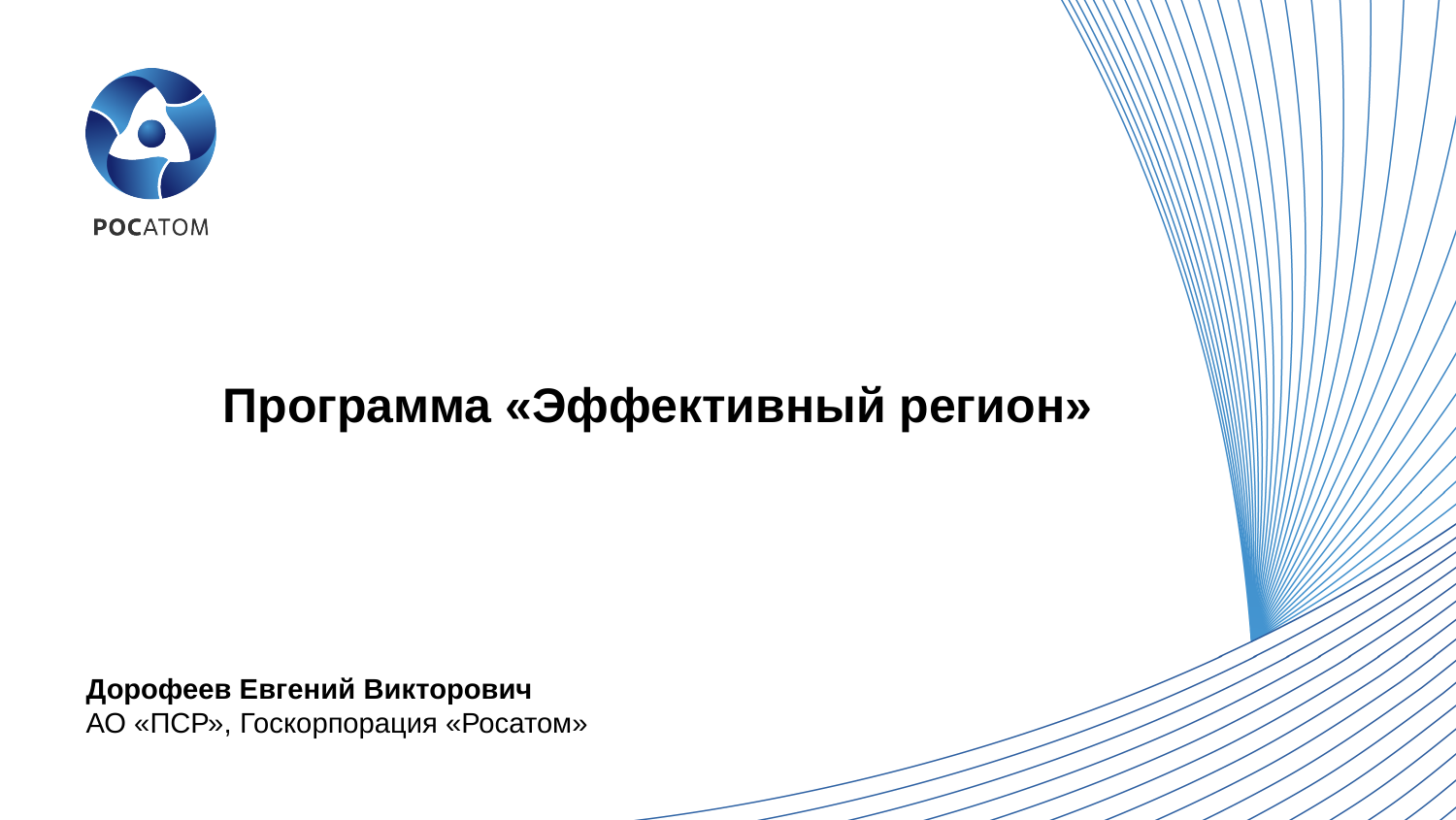

# Программа «Эффективный регион»
Дорофеев Евгений Викторович
АО «ПСР», Госкорпорация «Росатом»